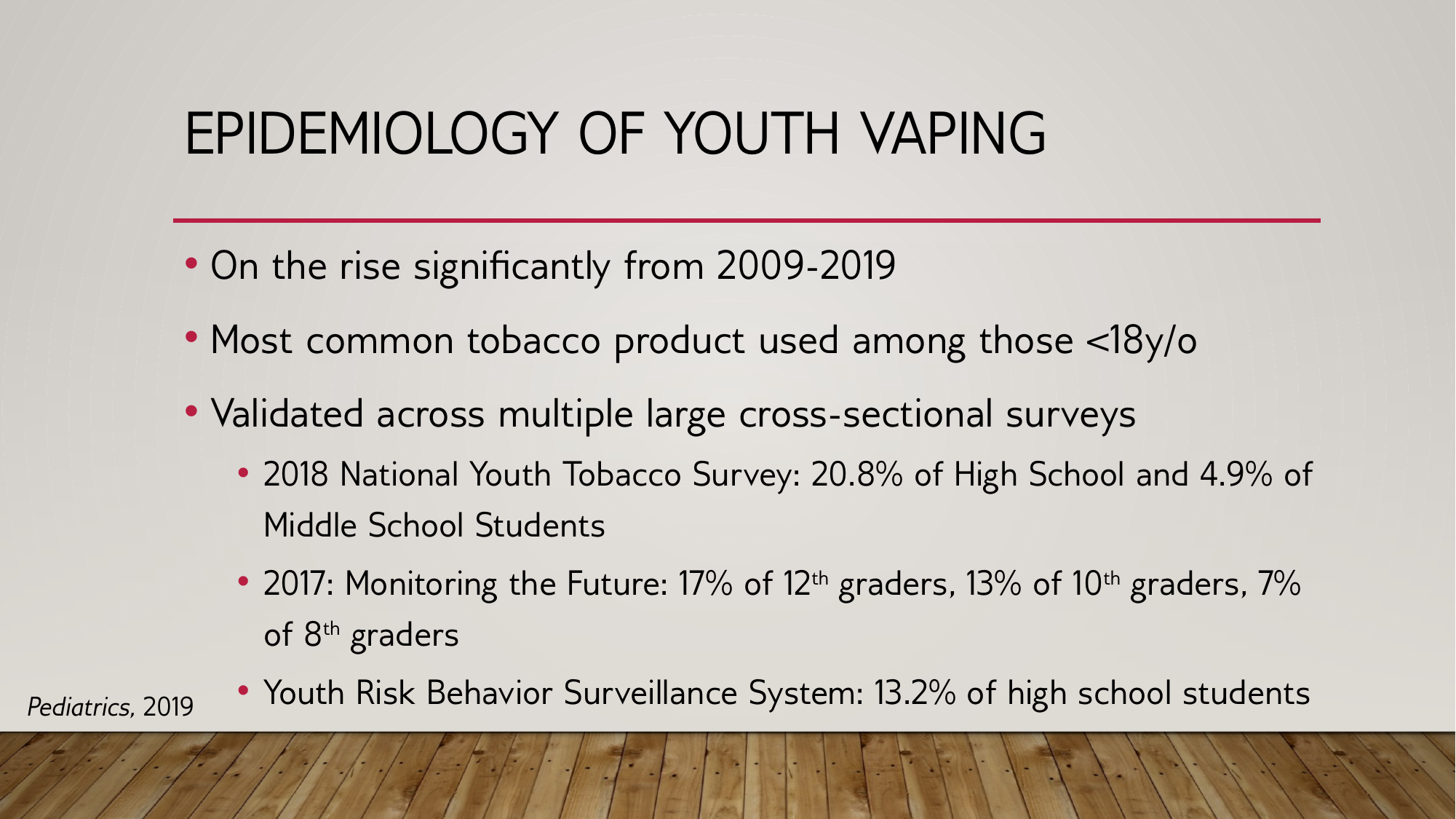

# Epidemiology of youth vaping
On the rise significantly from 2009-2019
Most common tobacco product used among those <18y/o
Validated across multiple large cross-sectional surveys
2018 National Youth Tobacco Survey: 20.8% of High School and 4.9% of Middle School Students
2017: Monitoring the Future: 17% of 12th graders, 13% of 10th graders, 7% of 8th graders
Youth Risk Behavior Surveillance System: 13.2% of high school students

Pediatrics, 2019